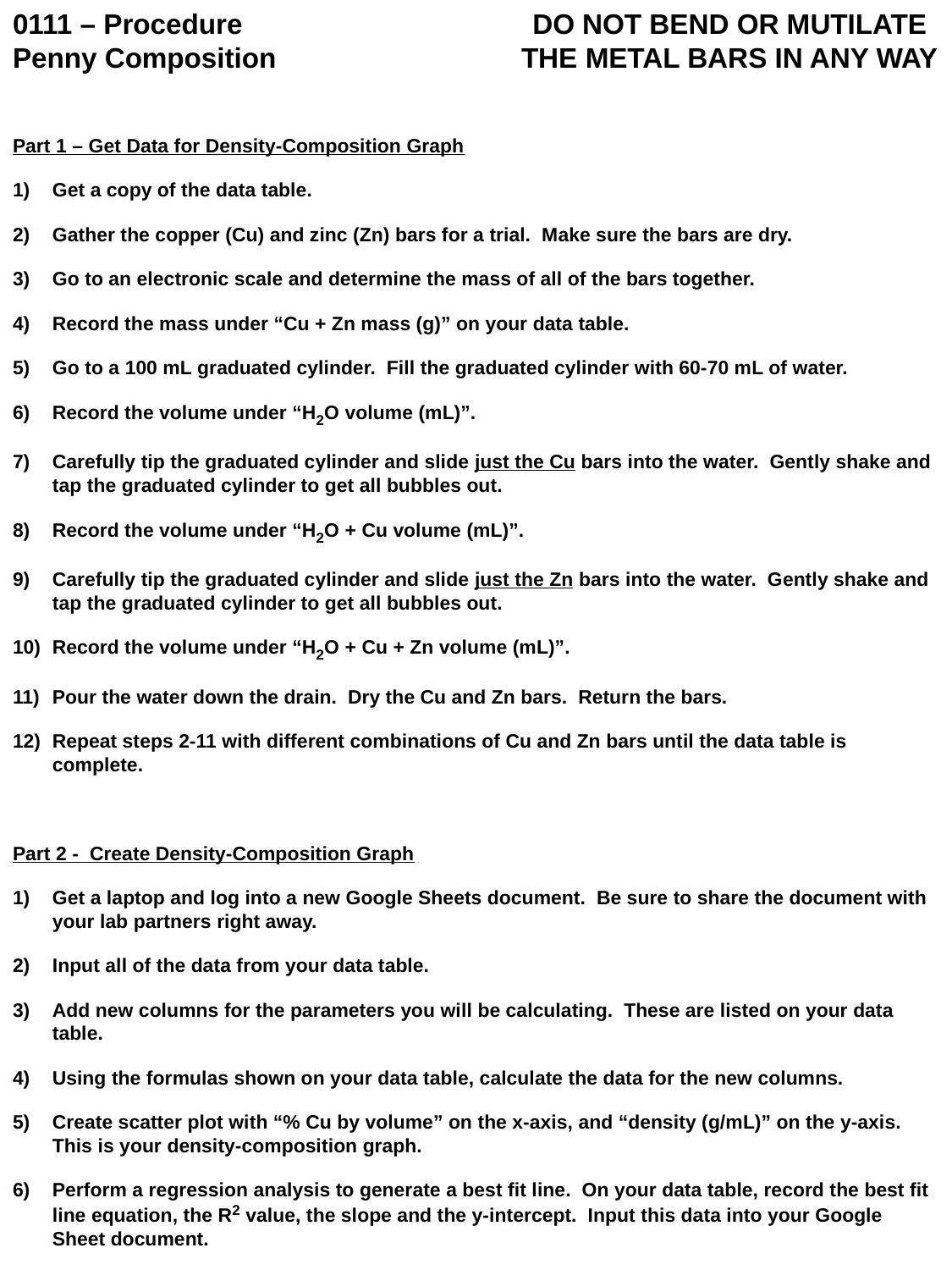

0111 – Procedure
Penny Composition
DO NOT BEND OR MUTILATE THE METAL BARS IN ANY WAY
Part 1 – Get Data for Density-Composition Graph
1)	Get a copy of the data table.
2)	Gather the copper (Cu) and zinc (Zn) bars for a trial.  Make sure the bars are dry.
3)	Go to an electronic scale and determine the mass of all of the bars together.
4)	Record the mass under “Cu + Zn mass (g)” on your data table.
5)	Go to a 100 mL graduated cylinder.  Fill the graduated cylinder with 60-70 mL of water.
6)	Record the volume under “H2O volume (mL)”.
7)	Carefully tip the graduated cylinder and slide just the Cu bars into the water.  Gently shake and tap the graduated cylinder to get all bubbles out.
8)	Record the volume under “H2O + Cu volume (mL)”.
9)	Carefully tip the graduated cylinder and slide just the Zn bars into the water.  Gently shake and tap the graduated cylinder to get all bubbles out.
10)	Record the volume under “H2O + Cu + Zn volume (mL)”.
11)	Pour the water down the drain.  Dry the Cu and Zn bars.  Return the bars.
12)	Repeat steps 2-11 with different combinations of Cu and Zn bars until the data table is complete.

Part 2 -  Create Density-Composition Graph
1)	Get a laptop and log into a new Google Sheets document.  Be sure to share the document with your lab partners right away.
2)	Input all of the data from your data table.
3)	Add new columns for the parameters you will be calculating.  These are listed on your data table.
4)	Using the formulas shown on your data table, calculate the data for the new columns.
5)	Create scatter plot with “% Cu by volume” on the x-axis, and “density (g/mL)” on the y-axis.  This is your density-composition graph.
6)	Perform a regression analysis to generate a best fit line.  On your data table, record the best fit line equation, the R2 value, the slope and the y-intercept.  Input this data into your Google Sheet document.